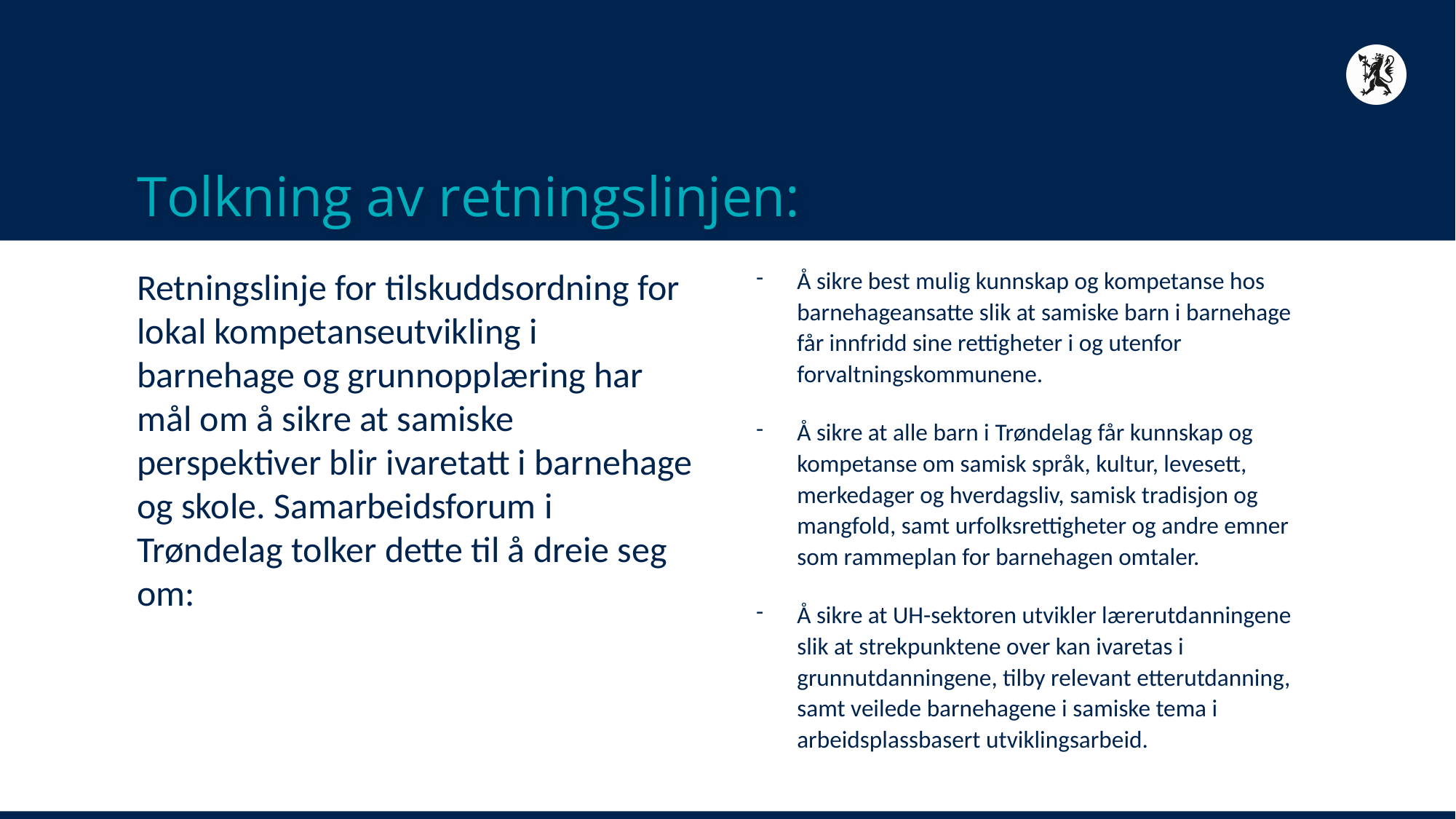

# Tolkning av retningslinjen:
Å sikre best mulig kunnskap og kompetanse hos barnehageansatte slik at samiske barn i barnehage får innfridd sine rettigheter i og utenfor forvaltningskommunene.
Å sikre at alle barn i Trøndelag får kunnskap og kompetanse om samisk språk, kultur, levesett, merkedager og hverdagsliv, samisk tradisjon og mangfold, samt urfolksrettigheter og andre emner som rammeplan for barnehagen omtaler.
Å sikre at UH-sektoren utvikler lærerutdanningene slik at strekpunktene over kan ivaretas i grunnutdanningene, tilby relevant etterutdanning, samt veilede barnehagene i samiske tema i arbeidsplassbasert utviklingsarbeid.

Retningslinje for tilskuddsordning for lokal kompetanseutvikling i barnehage og grunnopplæring har mål om å sikre at samiske perspektiver blir ivaretatt i barnehage og skole. Samarbeidsforum i Trøndelag tolker dette til å dreie seg om: